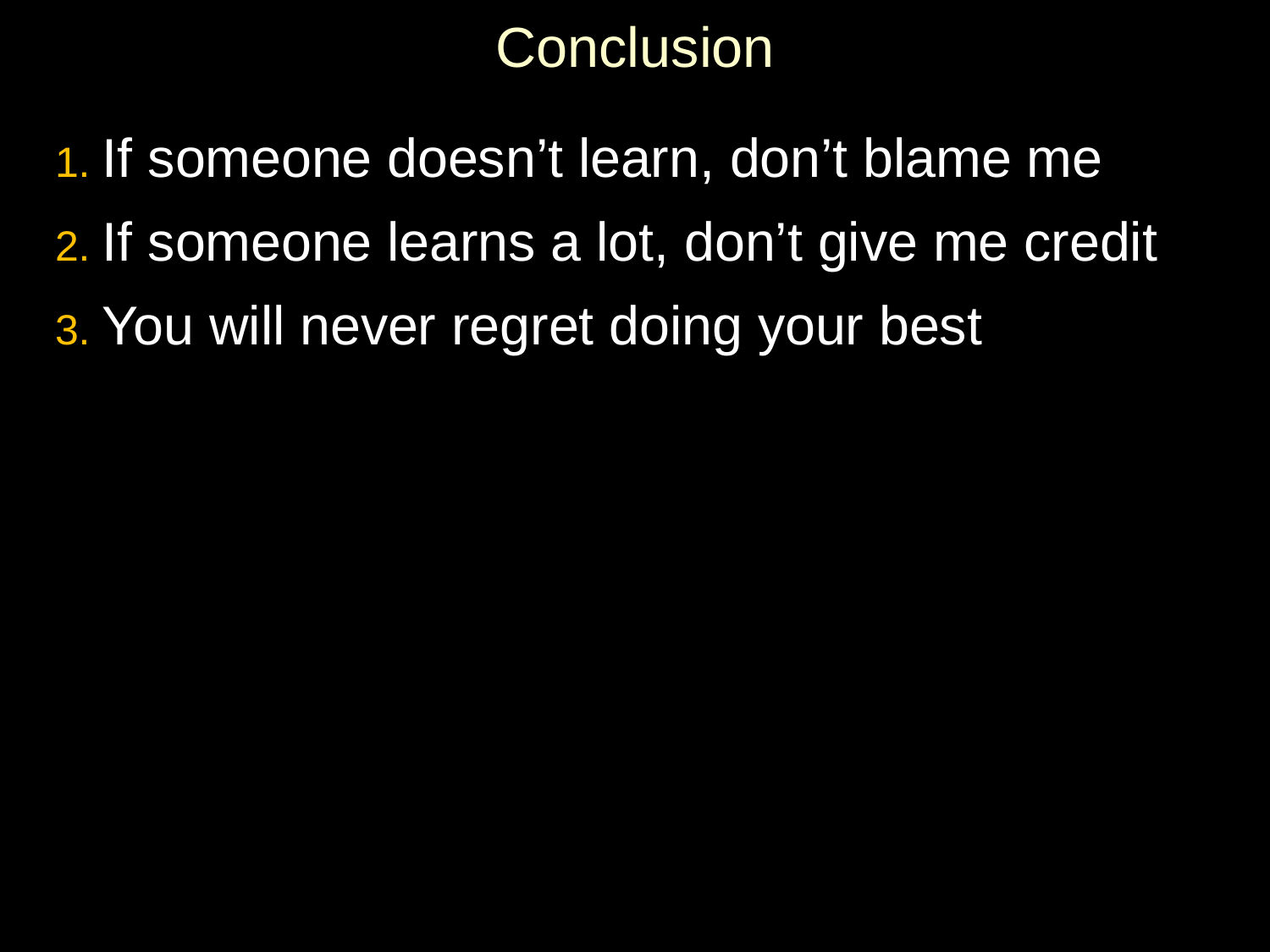

# Conclusion
1. If someone doesn’t learn, don’t blame me
2. If someone learns a lot, don’t give me credit
3. You will never regret doing your best